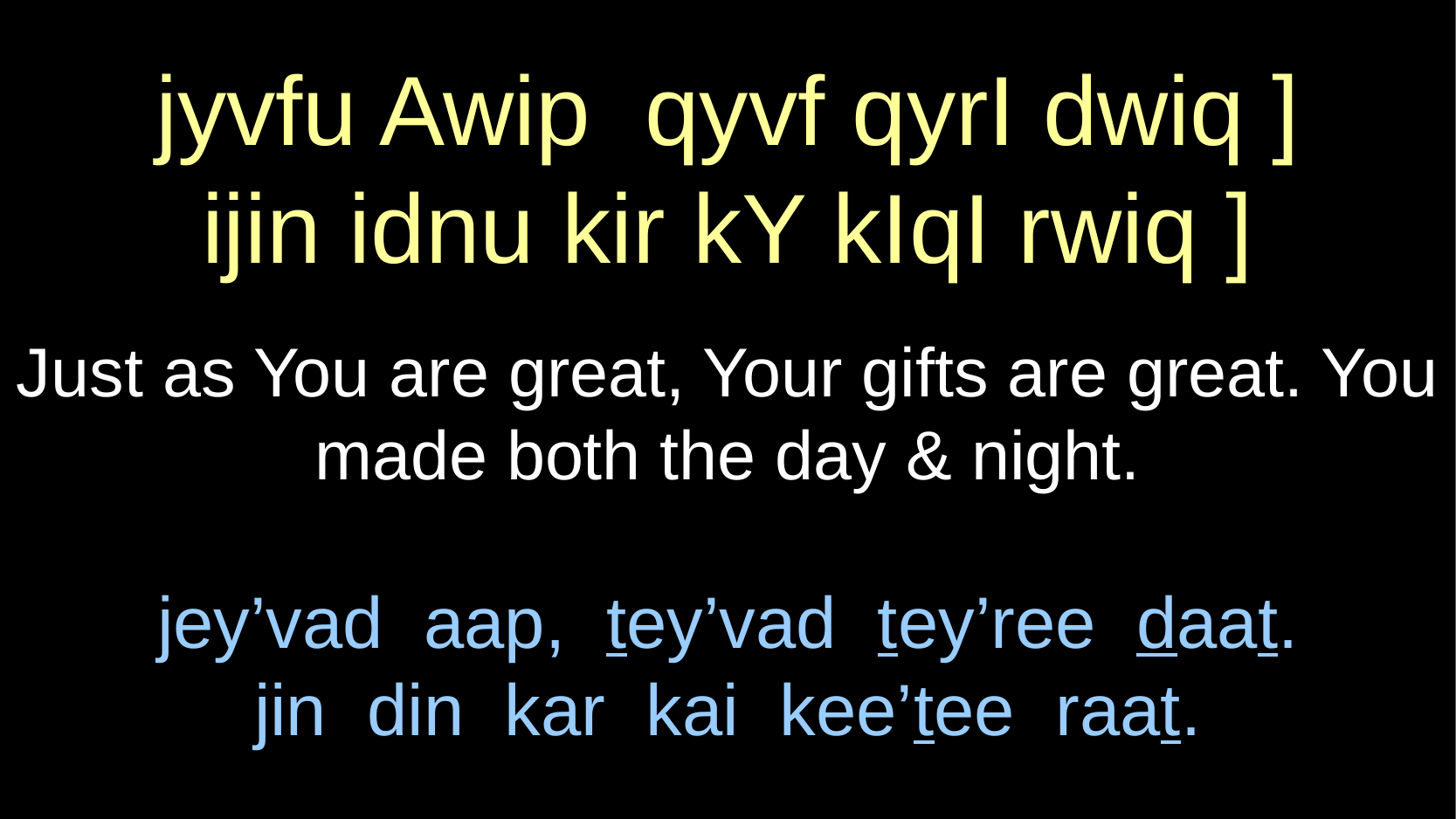

jyvfu Awip  qyvf qyrI dwiq ]
ijin idnu kir kY kIqI rwiq ]
Just as You are great, Your gifts are great. You made both the day & night.
# jey’vad  aap,  tey’vad  tey’ree  daat. jin  din  kar  kai  kee’tee  raat.